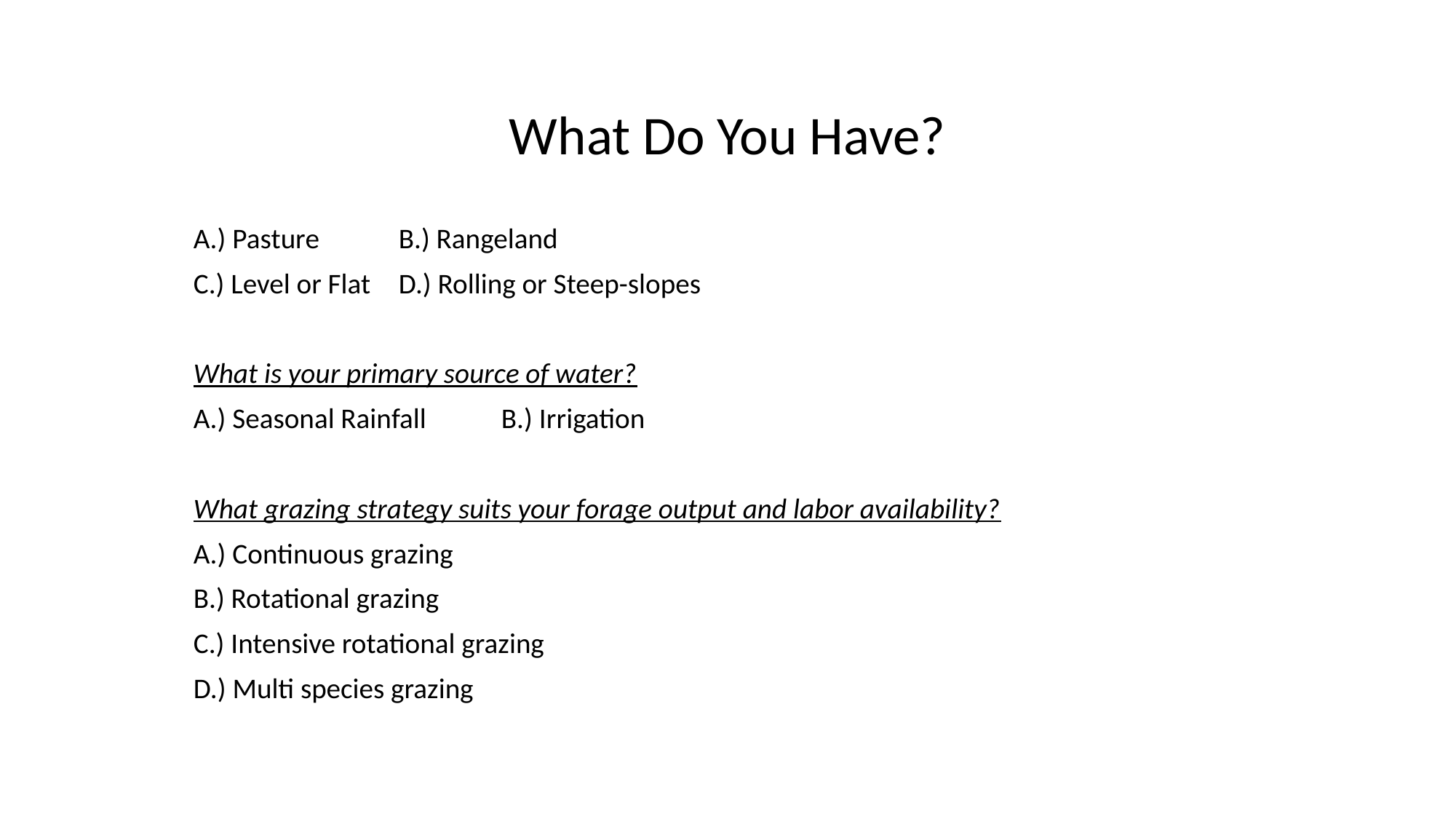

# What Do You Have?
A.) Pasture			B.) Rangeland
C.) Level or Flat			D.) Rolling or Steep-slopes

What is your primary source of water?
A.) Seasonal Rainfall		B.) Irrigation

What grazing strategy suits your forage output and labor availability?
A.) Continuous grazing
B.) Rotational grazing
C.) Intensive rotational grazing
D.) Multi species grazing